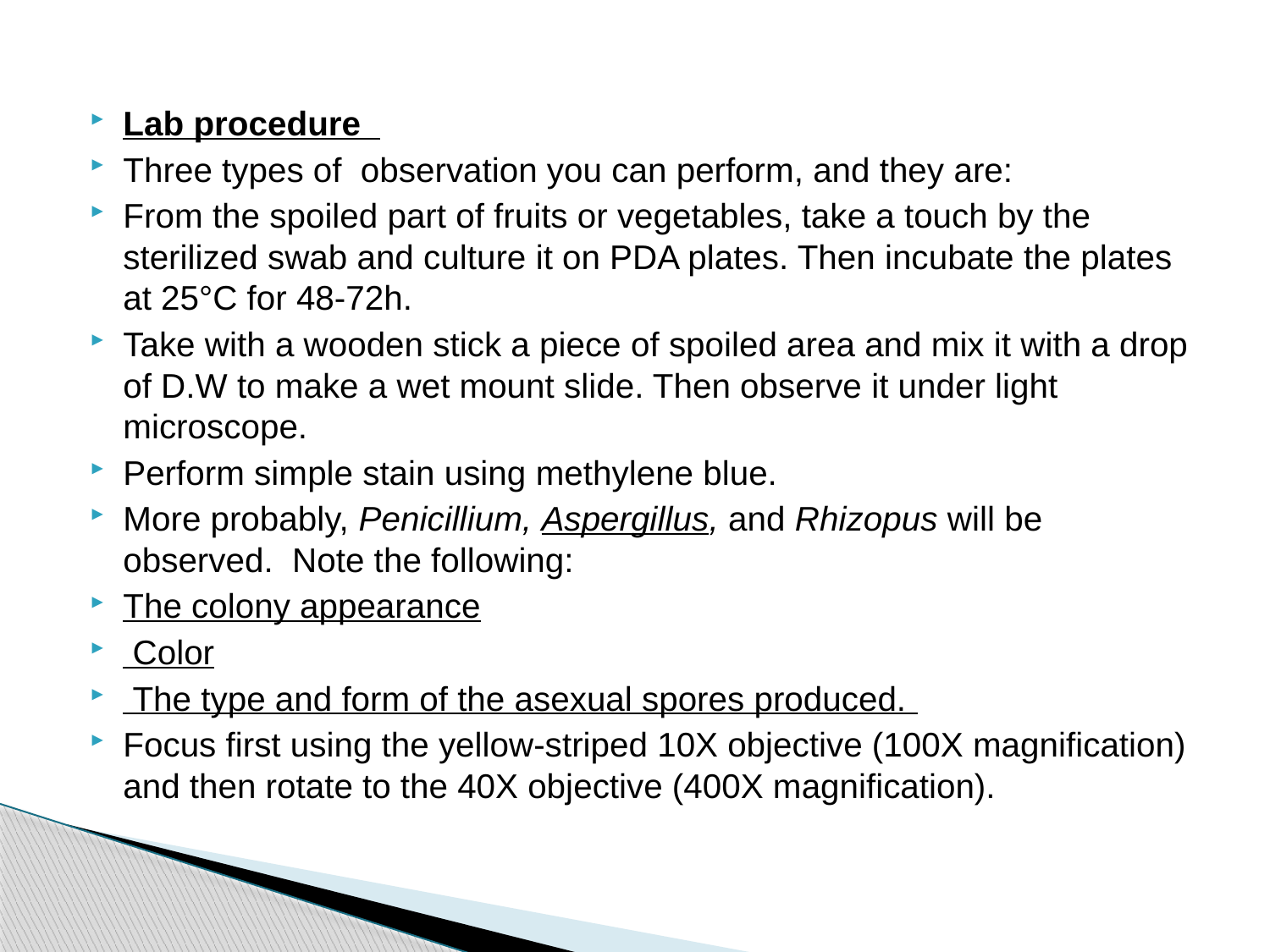

Lab procedure
Three types of  observation you can perform, and they are:
From the spoiled part of fruits or vegetables, take a touch by the sterilized swab and culture it on PDA plates. Then incubate the plates at 25°C for 48-72h.
Take with a wooden stick a piece of spoiled area and mix it with a drop of D.W to make a wet mount slide. Then observe it under light microscope.
Perform simple stain using methylene blue.
More probably, Penicillium, Aspergillus, and Rhizopus will be observed.  Note the following:
The colony appearance
 Color
 The type and form of the asexual spores produced.
Focus first using the yellow-striped 10X objective (100X magnification) and then rotate to the 40X objective (400X magnification).